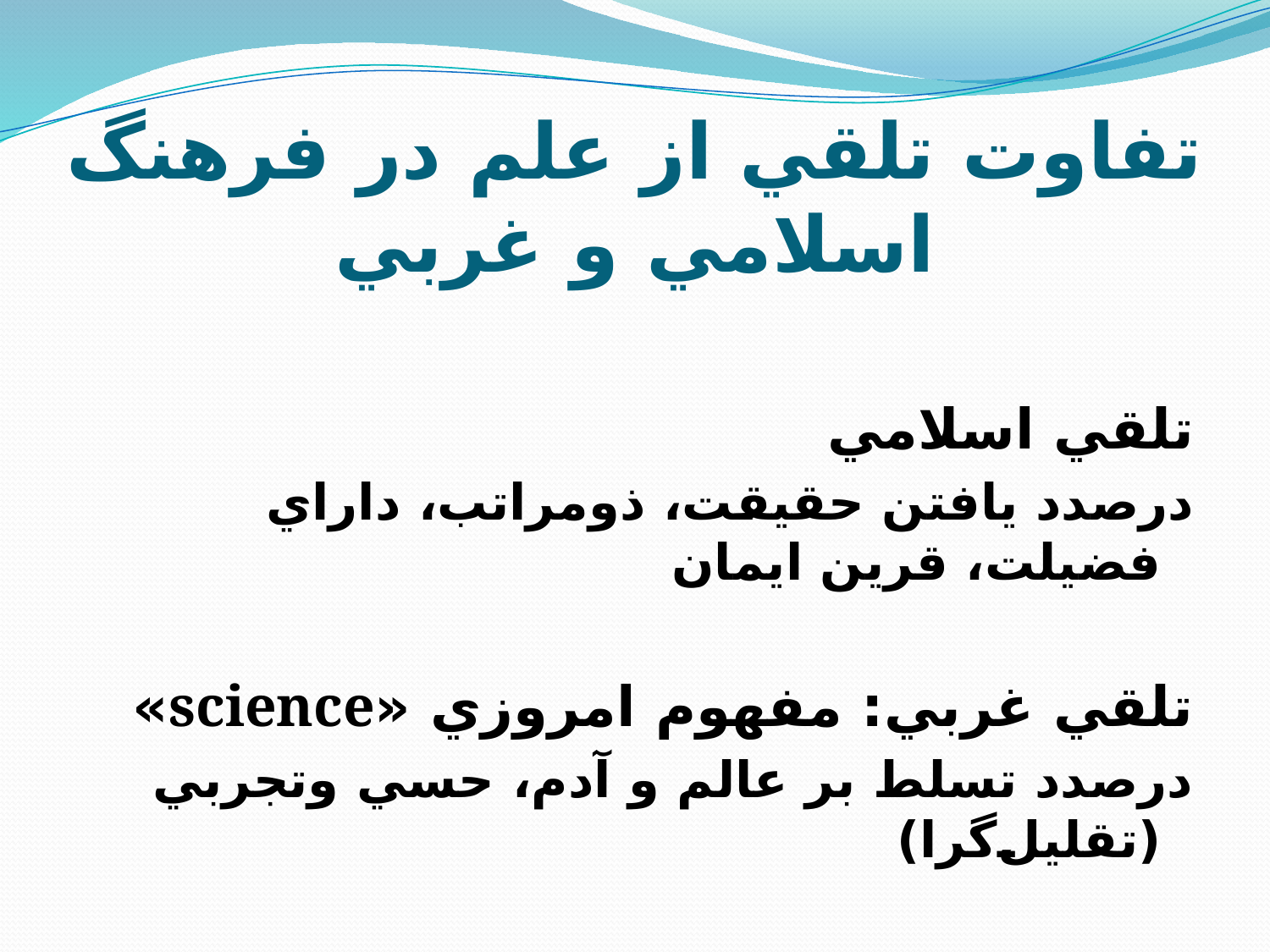

# تفاوت تلقي از علم در فرهنگ اسلامي و غربي
تلقي اسلامي
درصدد يافتن حقيقت، ذومراتب، داراي فضيلت، قرين ايمان

تلقي غربي: مفهوم امروزي «science»
درصدد تسلط بر عالم و آدم، حسي وتجربي (تقليل‌گرا)